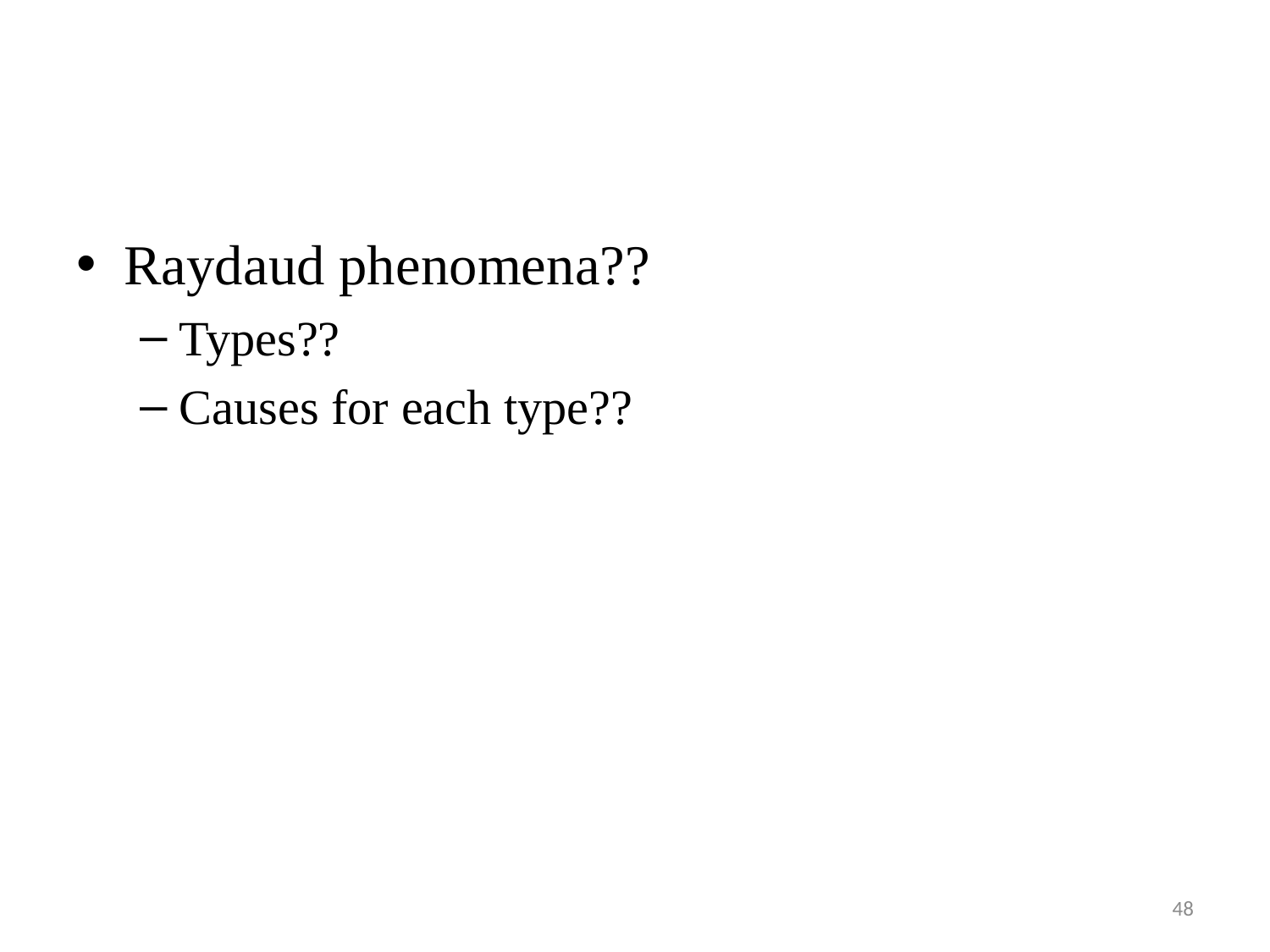

#
Raydaud phenomena??
Types??
Causes for each type??
48